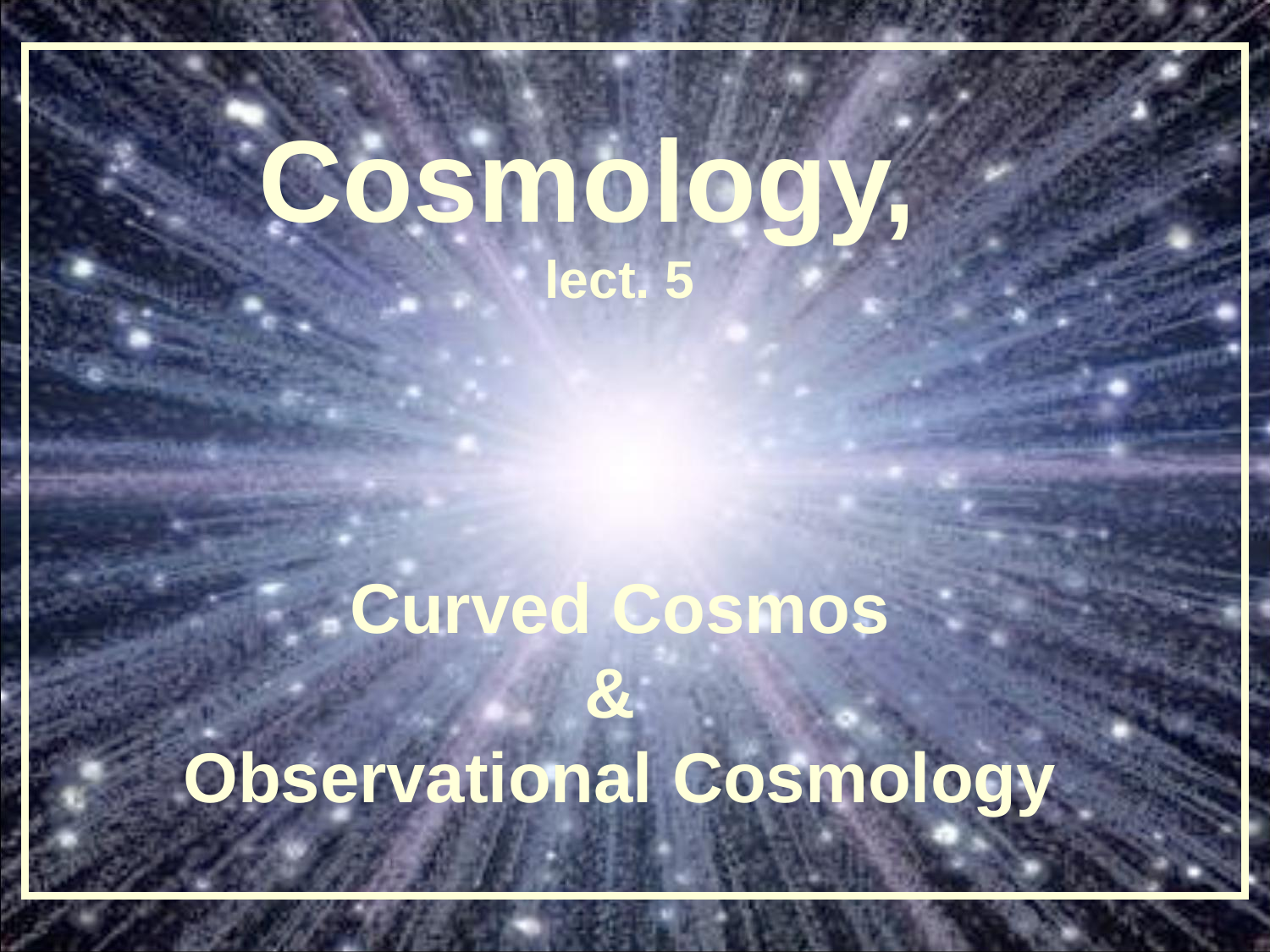

Cosmology,
lect. 5

Curved Cosmos
&
Observational Cosmology